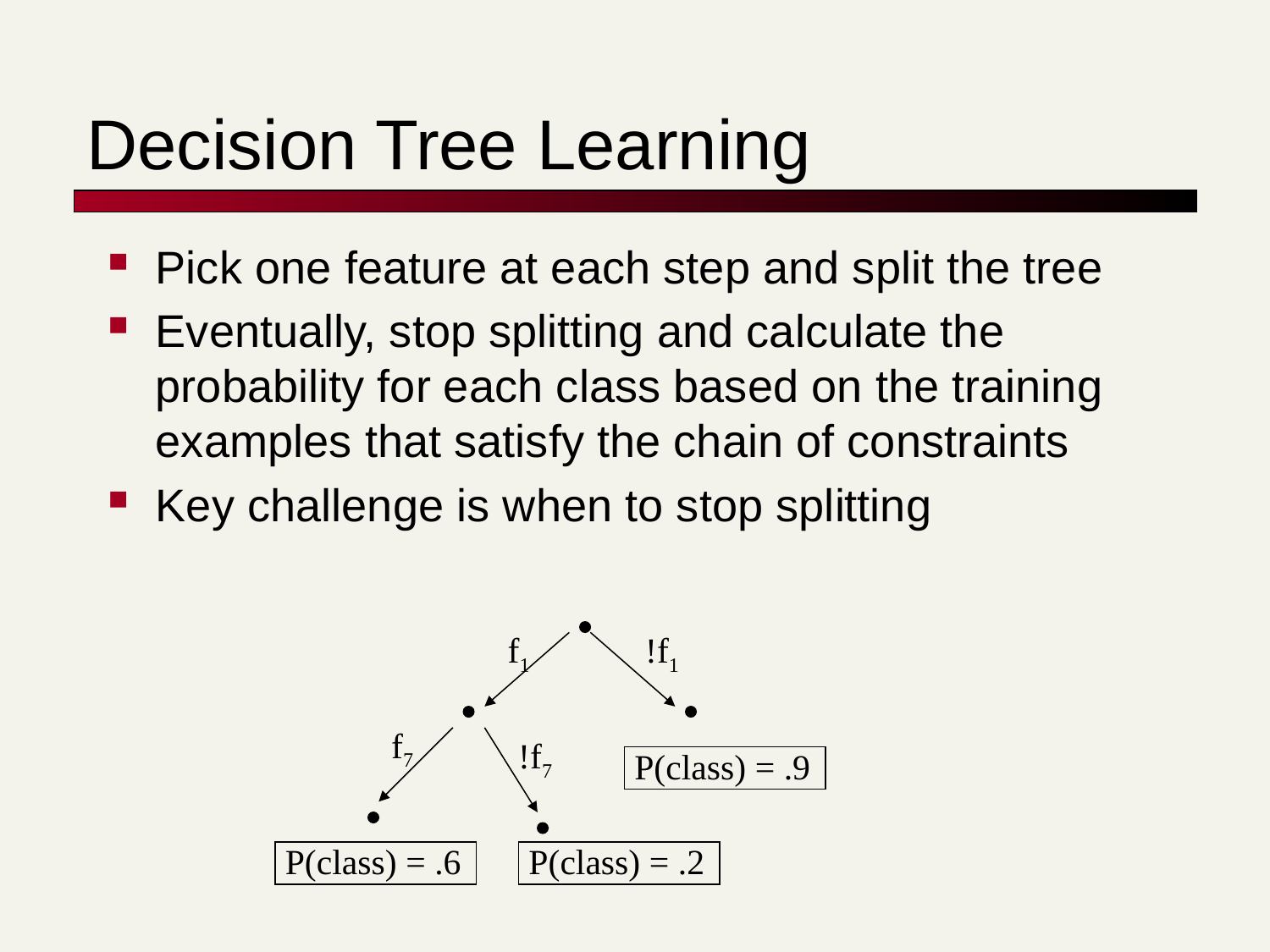

# Decision Tree Learning

Pick one feature at each step and split the tree
Eventually, stop splitting and calculate the probability for each class based on the training examples that satisfy the chain of constraints
Key challenge is when to stop splitting

f1

!f1

f7

!f7
P(class) = .9

P(class) = .6

P(class) = .2